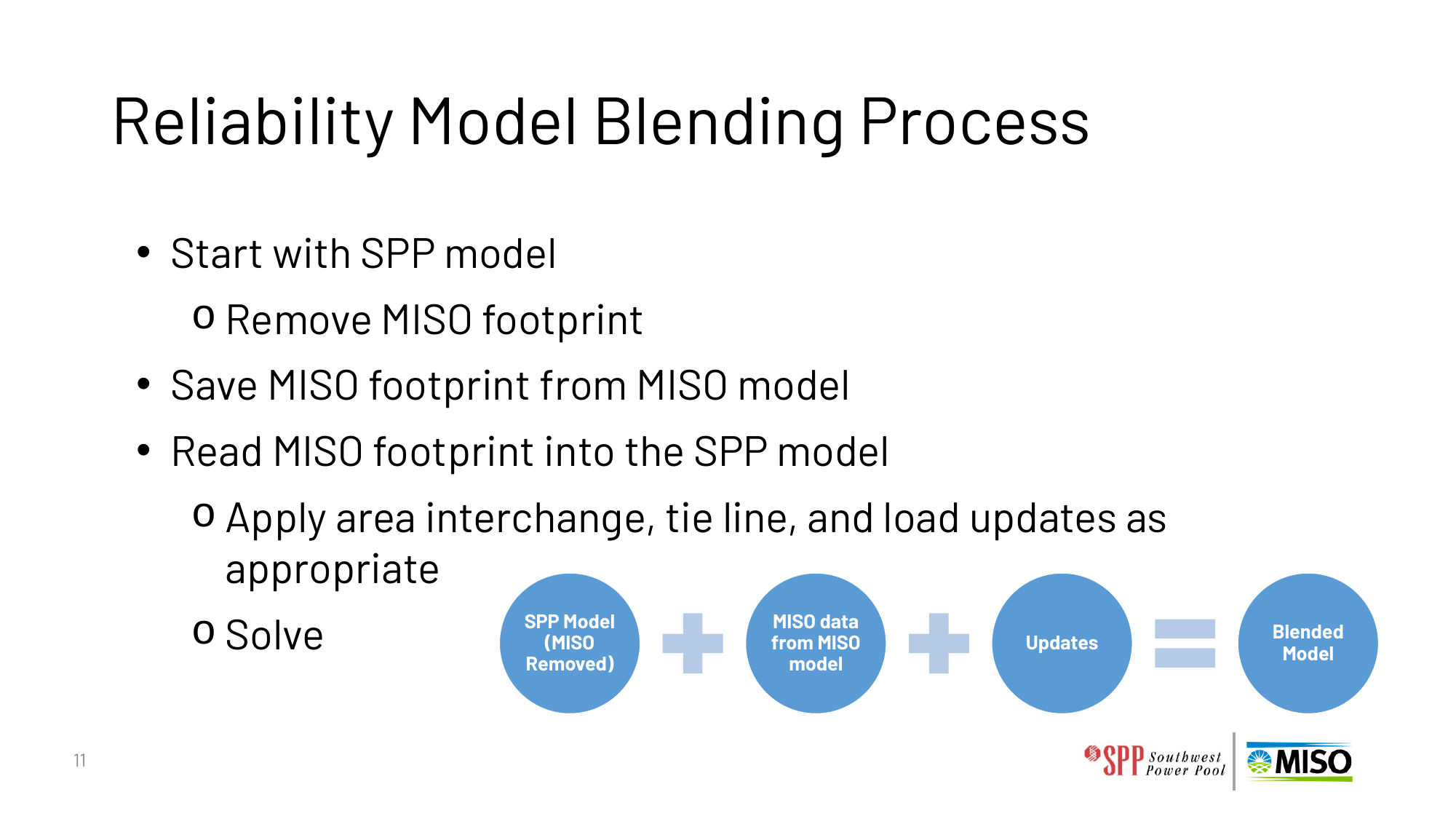

# Reliability Model Blending Process
Start with SPP model
Remove MISO footprint
Save MISO footprint from MISO model
Read MISO footprint into the SPP model
Apply area interchange, tie line, and load updates as appropriate
Solve

SPP Model (MISO Removed)

MISO data from MISO model

Updates

Blended Model
11